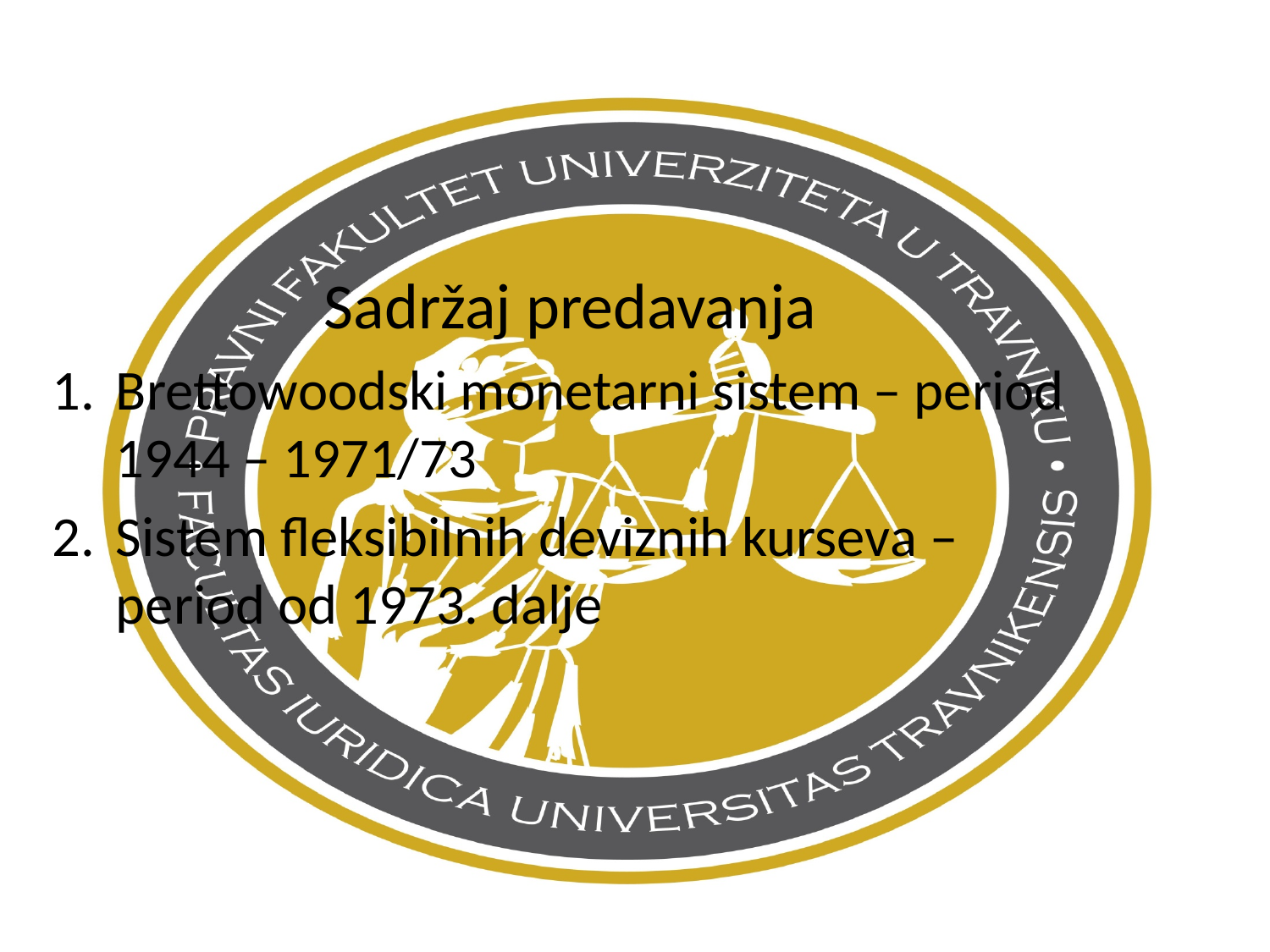

# Sadržaj predavanja
Brettowoodski monetarni sistem – period 1944 – 1971/73
Sistem fleksibilnih deviznih kurseva – period od 1973. dalje